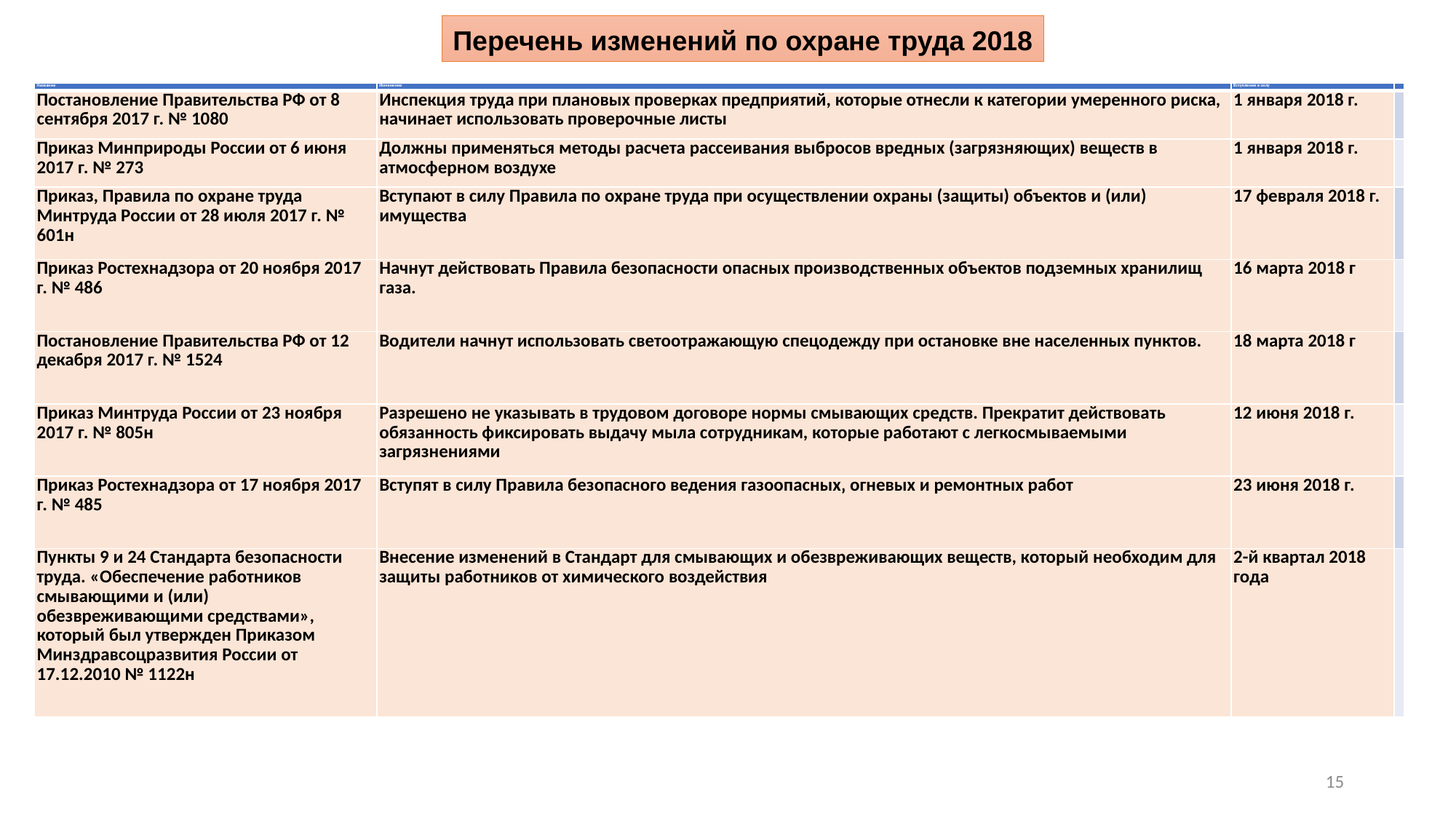

Перечень изменений по охране труда 2018
| Название | Изменение | Вступление в силу |  |
| --- | --- | --- | --- |
| Постановление Правительства РФ от 8 сентября 2017 г. № 1080 | Инспекция труда при плановых проверках предприятий, которые отнесли к категории умеренного риска, начинает использовать проверочные листы | 1 января 2018 г. |  |
| Приказ Минприроды России от 6 июня 2017 г. № 273 | Должны применяться методы расчета рассеивания выбросов вредных (загрязняющих) веществ в атмосферном воздухе | 1 января 2018 г. |  |
| Приказ, Правила по охране труда Минтруда России от 28 июля 2017 г. № 601н | Вступают в силу Правила по охране труда при осуществлении охраны (защиты) объектов и (или) имущества | 17 февраля 2018 г. |  |
| Приказ Ростехнадзора от 20 ноября 2017 г. № 486 | Начнут действовать Правила безопасности опасных производственных объектов подземных хранилищ газа. | 16 марта 2018 г |  |
| Постановление Правительства РФ от 12 декабря 2017 г. № 1524 | Водители начнут использовать светоотражающую спецодежду при остановке вне населенных пунктов. | 18 марта 2018 г |  |
| Приказ Минтруда России от 23 ноября 2017 г. № 805н | Разрешено не указывать в трудовом договоре нормы смывающих средств. Прекратит действовать обязанность фиксировать выдачу мыла сотрудникам, которые работают с легкосмываемыми загрязнениями | 12 июня 2018 г. |  |
| Приказ Ростехнадзора от 17 ноября 2017 г. № 485 | Вступят в силу Правила безопасного ведения газоопасных‚ огневых и ремонтных работ | 23 июня 2018 г. |  |
| Пункты 9 и 24 Стандарта безопасности труда. «Обеспечение работников смывающими и (или) обезвреживающими средствами», который был утвержден Приказом Минздравсоцразвития России от 17.12.2010 № 1122н | Внесение изменений в Стандарт для смывающих и обезвреживающих веществ, который необходим для защиты работников от химического воздействия | 2-й квартал 2018 года |  |

15